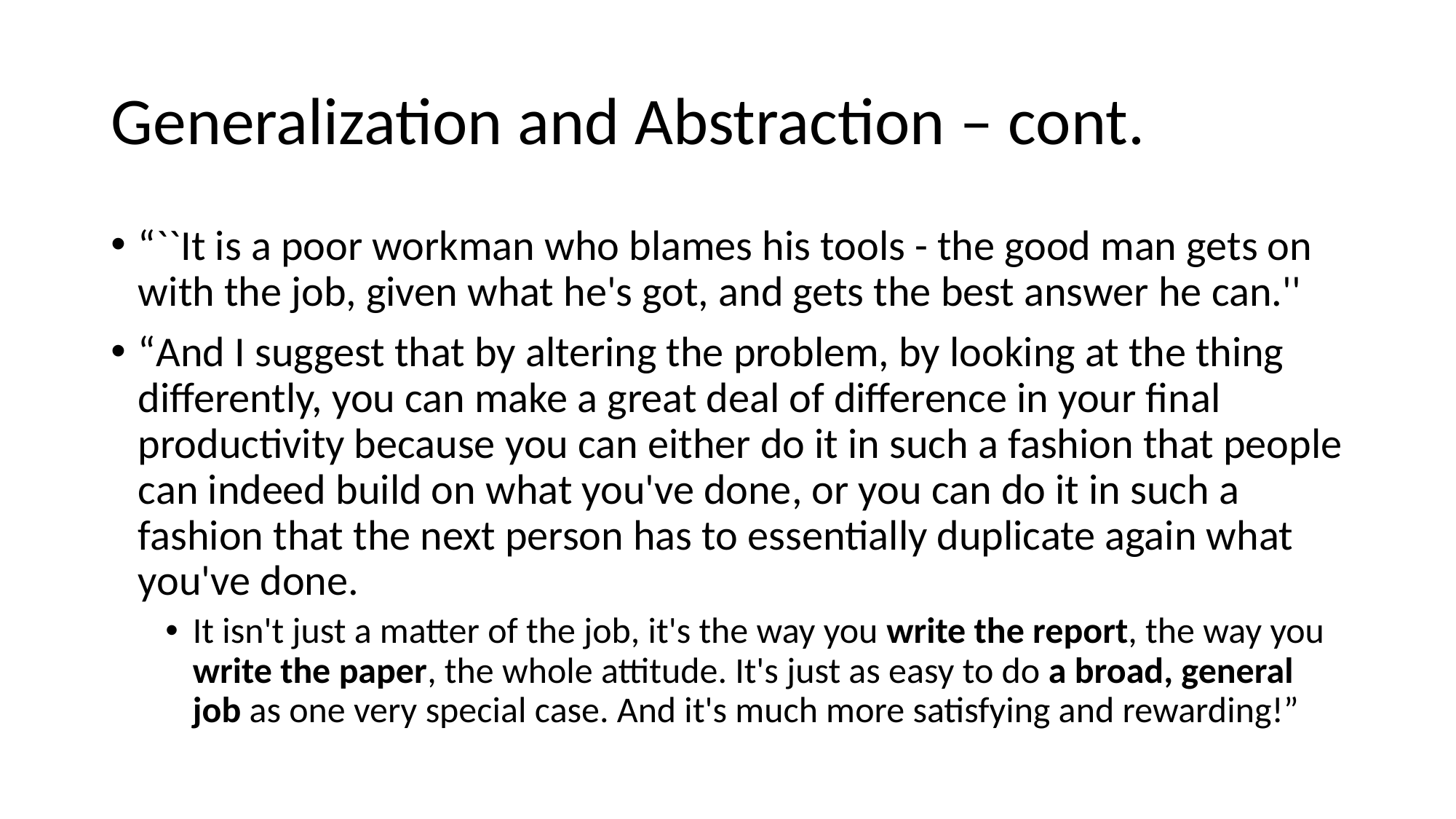

# Generalization and Abstraction – cont.
“``It is a poor workman who blames his tools - the good man gets on with the job, given what he's got, and gets the best answer he can.''
“And I suggest that by altering the problem, by looking at the thing differently, you can make a great deal of difference in your final productivity because you can either do it in such a fashion that people can indeed build on what you've done, or you can do it in such a fashion that the next person has to essentially duplicate again what you've done.
It isn't just a matter of the job, it's the way you write the report, the way you write the paper, the whole attitude. It's just as easy to do a broad, general job as one very special case. And it's much more satisfying and rewarding!”